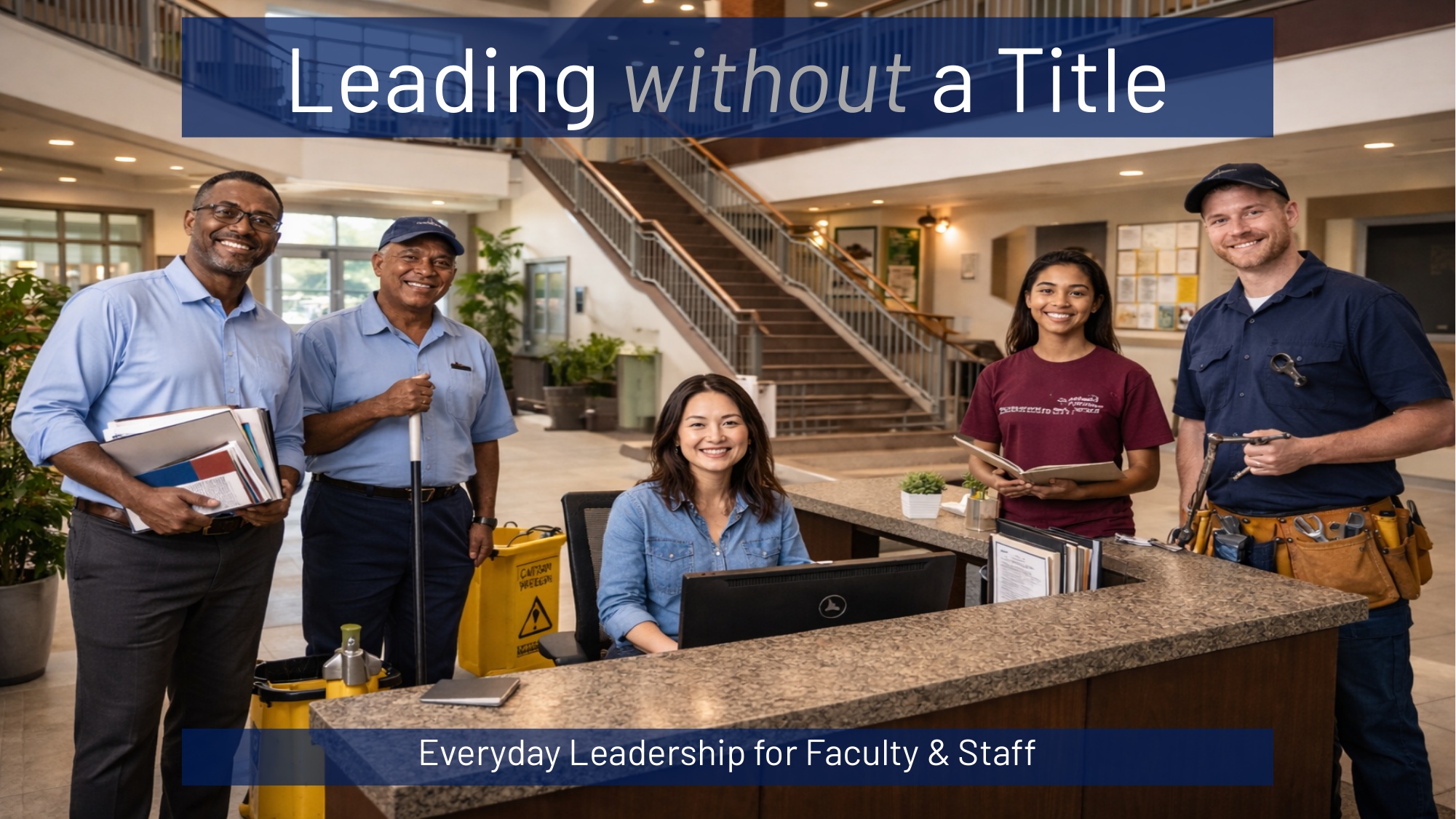

# Leading without a Title
Everyday Leadership for Faculty & Staff